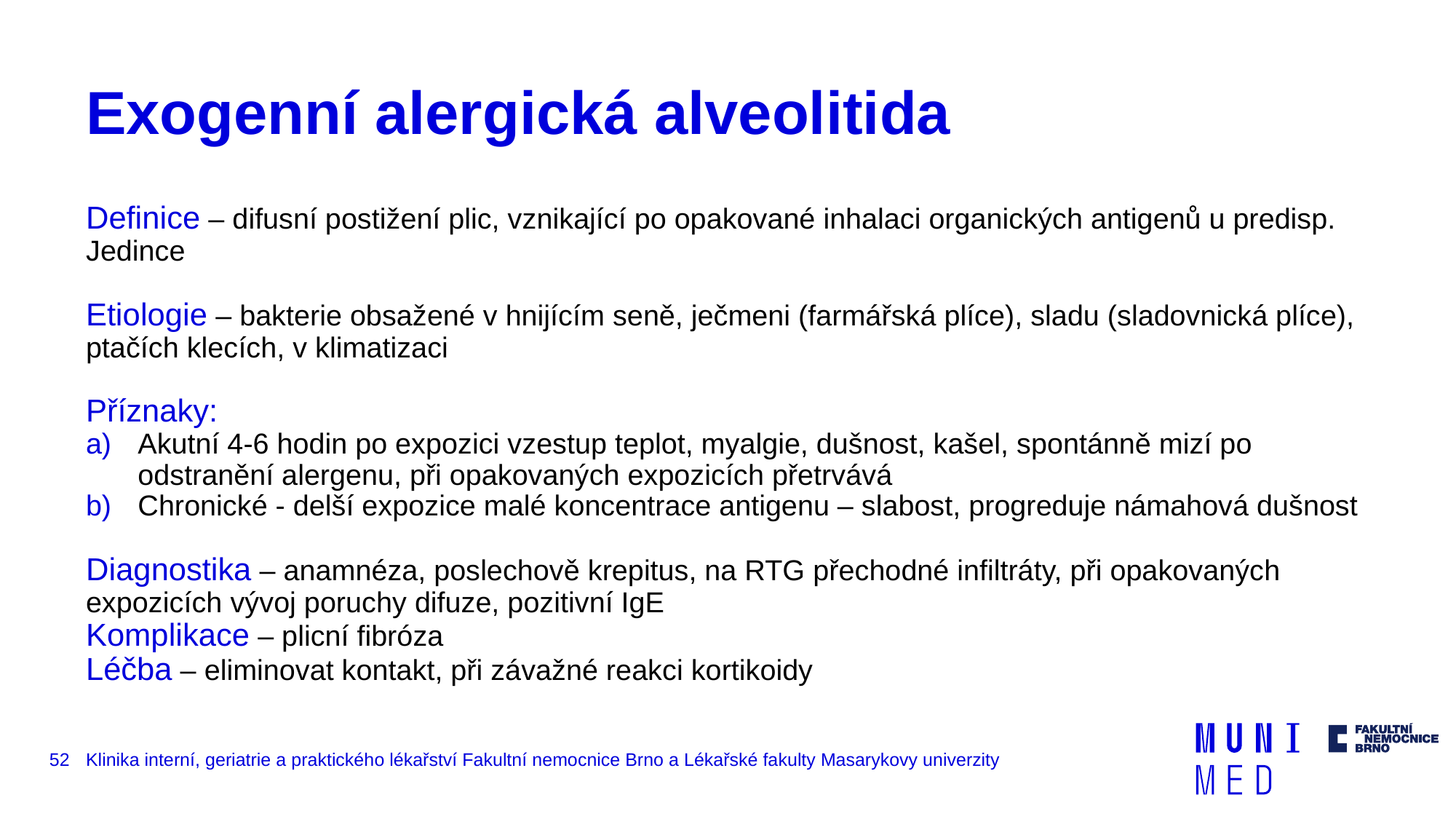

# Exogenní alergická alveolitida
Definice – difusní postižení plic, vznikající po opakované inhalaci organických antigenů u predisp. Jedince

Etiologie – bakterie obsažené v hnijícím seně, ječmeni (farmářská plíce), sladu (sladovnická plíce), ptačích klecích, v klimatizaci

Příznaky:
Akutní 4-6 hodin po expozici vzestup teplot, myalgie, dušnost, kašel, spontánně mizí po odstranění alergenu, při opakovaných expozicích přetrvává
Chronické - delší expozice malé koncentrace antigenu – slabost, progreduje námahová dušnost

Diagnostika – anamnéza, poslechově krepitus, na RTG přechodné infiltráty, při opakovaných expozicích vývoj poruchy difuze, pozitivní IgE
Komplikace – plicní fibróza
Léčba – eliminovat kontakt, při závažné reakci kortikoidy
52
Klinika interní, geriatrie a praktického lékařství Fakultní nemocnice Brno a Lékařské fakulty Masarykovy univerzity